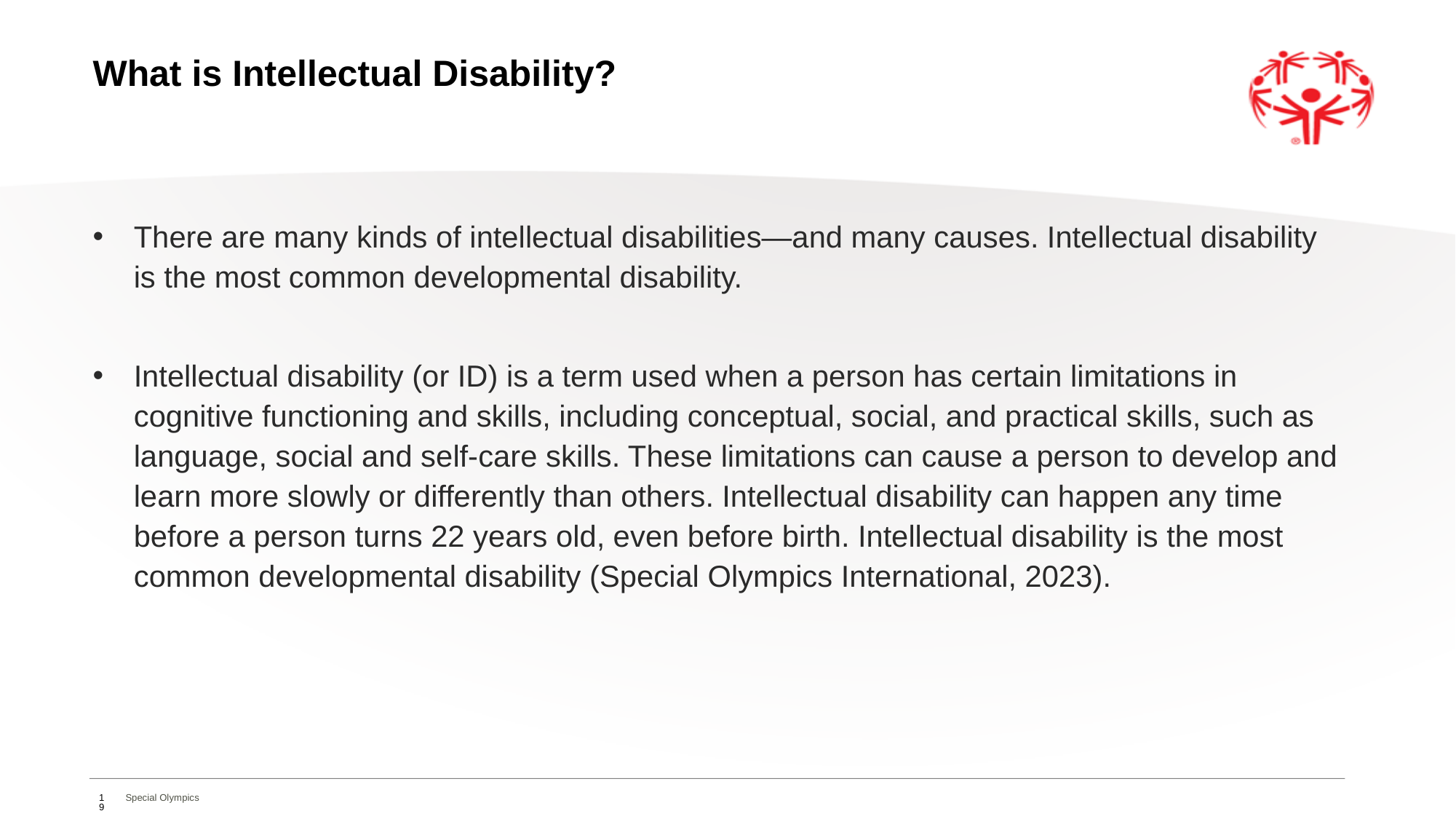

# What is Intellectual Disability?
There are many kinds of intellectual disabilities—and many causes. Intellectual disability is the most common developmental disability.

Intellectual disability (or ID) is a term used when a person has certain limitations in cognitive functioning and skills, including conceptual, social, and practical skills, such as language, social and self-care skills. These limitations can cause a person to develop and learn more slowly or differently than others. Intellectual disability can happen any time before a person turns 22 years old, even before birth. Intellectual disability is the most common developmental disability (Special Olympics International, 2023).

19